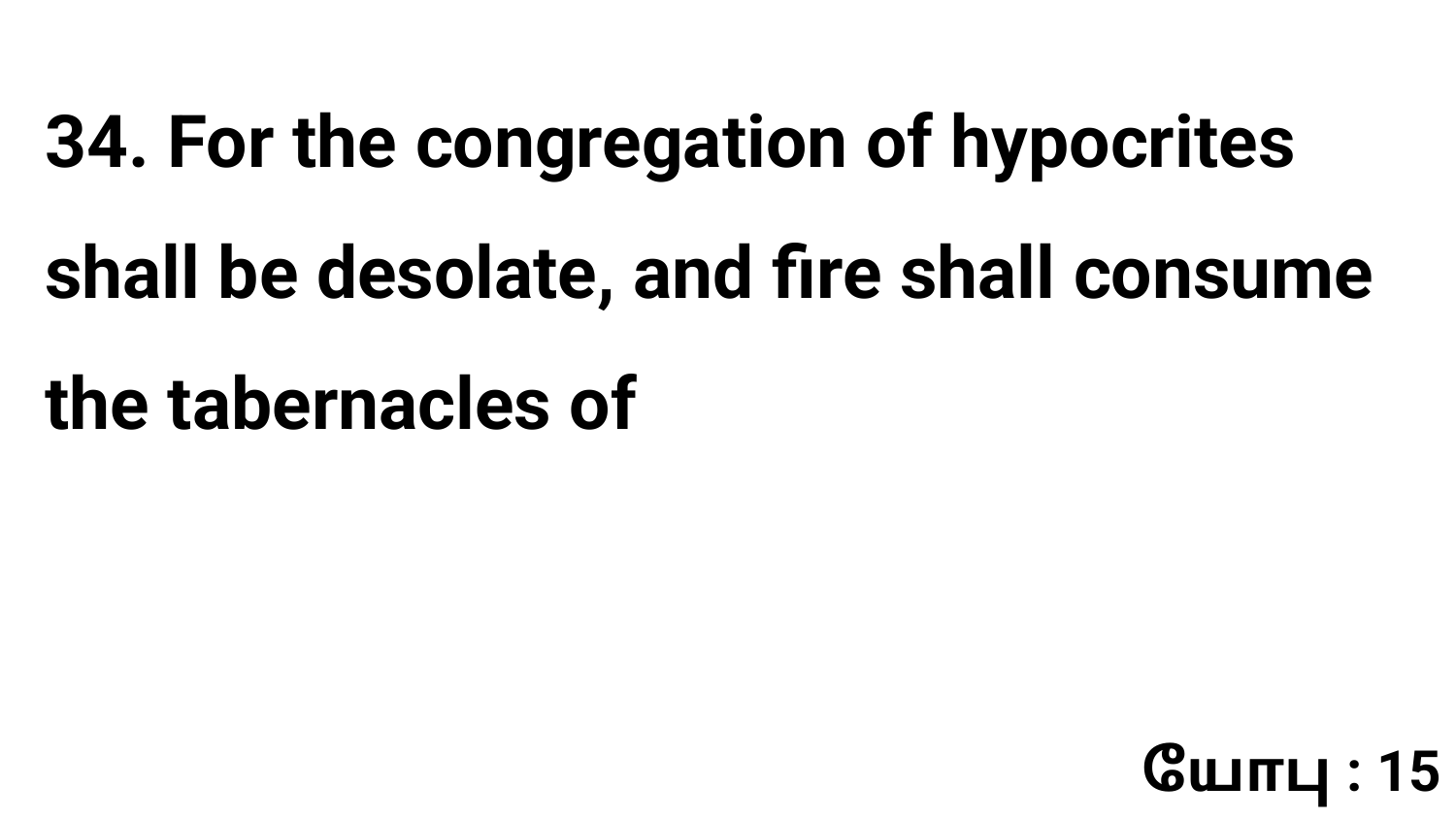

34. For the congregation of hypocrites shall be desolate, and fire shall consume the tabernacles of
யோபு : 15